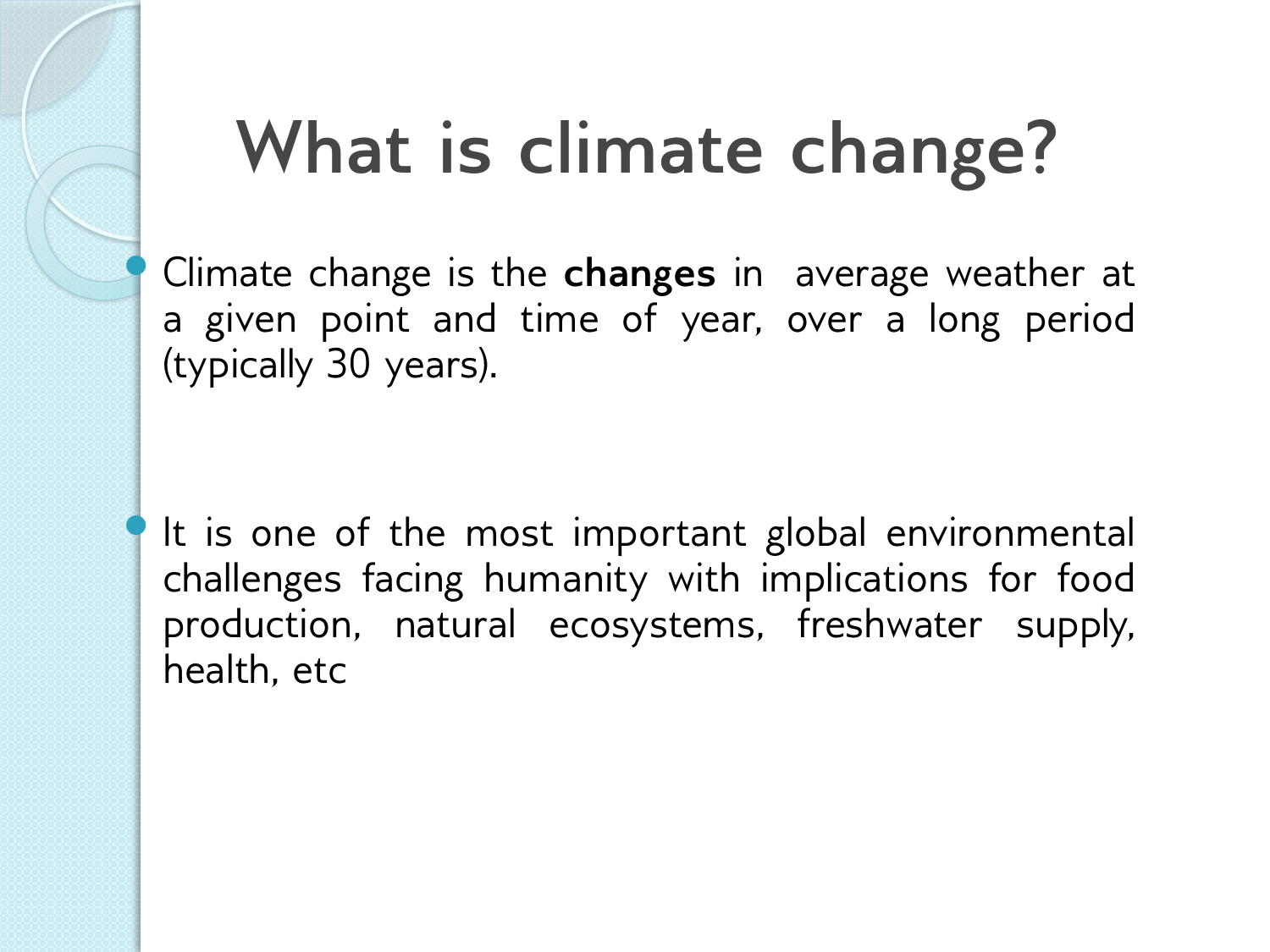

# What is climate change?
Climate change is the changes in  average weather at a given point and time of year, over a long period (typically 30 years).

It is one of the most important global environmental challenges facing humanity with implications for food production, natural ecosystems, freshwater supply, health, etc